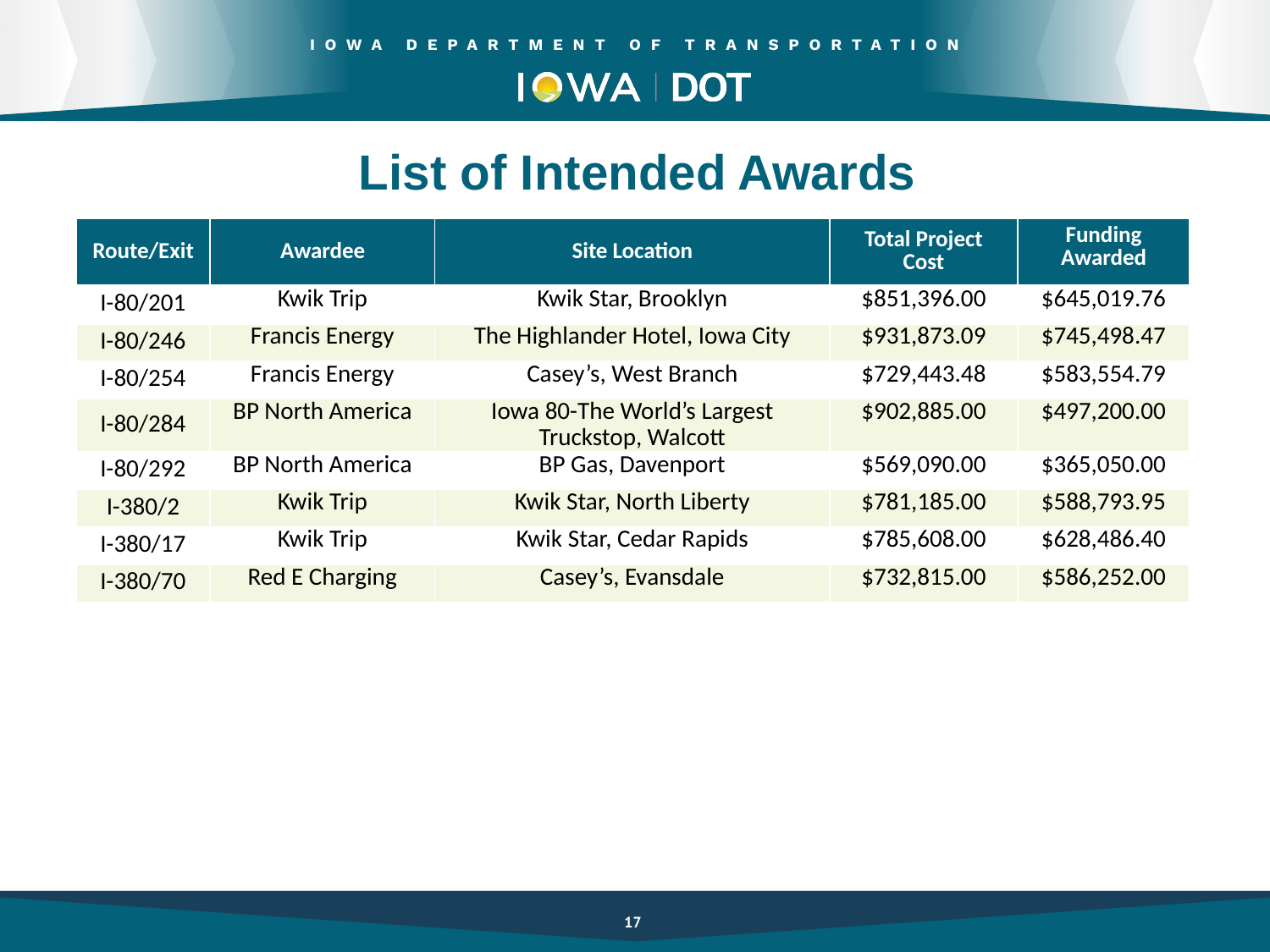

List of Intended Awards
| Route/Exit | Awardee | Site Location | Total Project Cost | Funding Awarded |
| --- | --- | --- | --- | --- |
| I-80/201 | Kwik Trip | Kwik Star, Brooklyn | $851,396.00 | $645,019.76 |
| I-80/246 | Francis Energy | The Highlander Hotel, Iowa City | $931,873.09 | $745,498.47 |
| I-80/254 | Francis Energy | Casey’s, West Branch | $729,443.48 | $583,554.79 |
| I-80/284 | BP North America | Iowa 80-The World’s Largest Truckstop, Walcott | $902,885.00 | $497,200.00 |
| I-80/292 | BP North America | BP Gas, Davenport | $569,090.00 | $365,050.00 |
| I-380/2 | Kwik Trip | Kwik Star, North Liberty | $781,185.00 | $588,793.95 |
| I-380/17 | Kwik Trip | Kwik Star, Cedar Rapids | $785,608.00 | $628,486.40 |
| I-380/70 | Red E Charging | Casey’s, Evansdale | $732,815.00 | $586,252.00 |
17
17